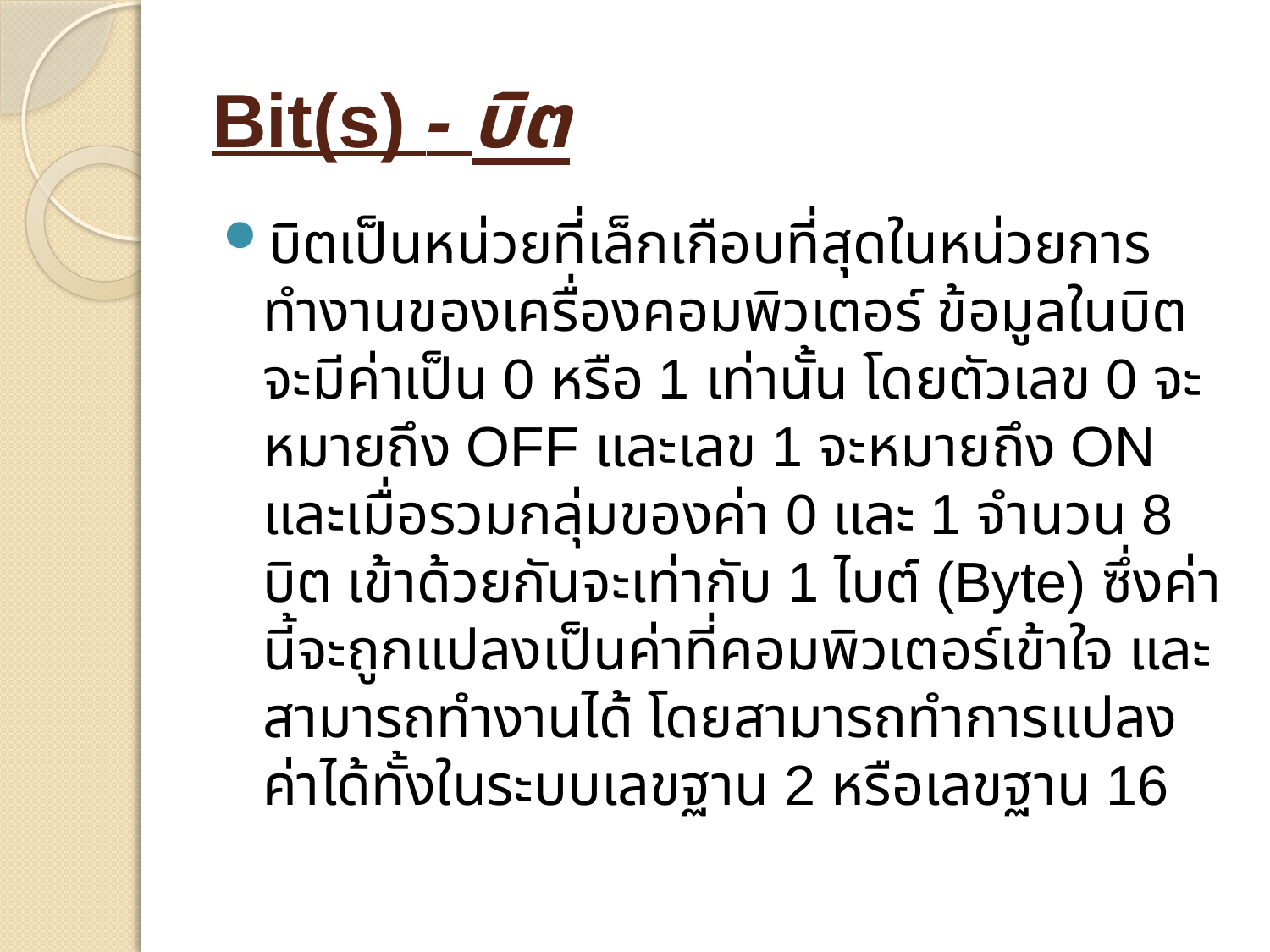

# Bit(s) - บิต
บิตเป็นหน่วยที่เล็กเกือบที่สุดในหน่วยการทำงานของเครื่องคอมพิวเตอร์ ข้อมูลในบิตจะมีค่าเป็น 0 หรือ 1 เท่านั้น โดยตัวเลข 0 จะหมายถึง OFF และเลข 1 จะหมายถึง ON และเมื่อรวมกลุ่มของค่า 0 และ 1 จำนวน 8 บิต เข้าด้วยกันจะเท่ากับ 1 ไบต์ (Byte) ซึ่งค่านี้จะถูกแปลงเป็นค่าที่คอมพิวเตอร์เข้าใจ และสามารถทำงานได้ โดยสามารถทำการแปลงค่าได้ทั้งในระบบเลขฐาน 2 หรือเลขฐาน 16